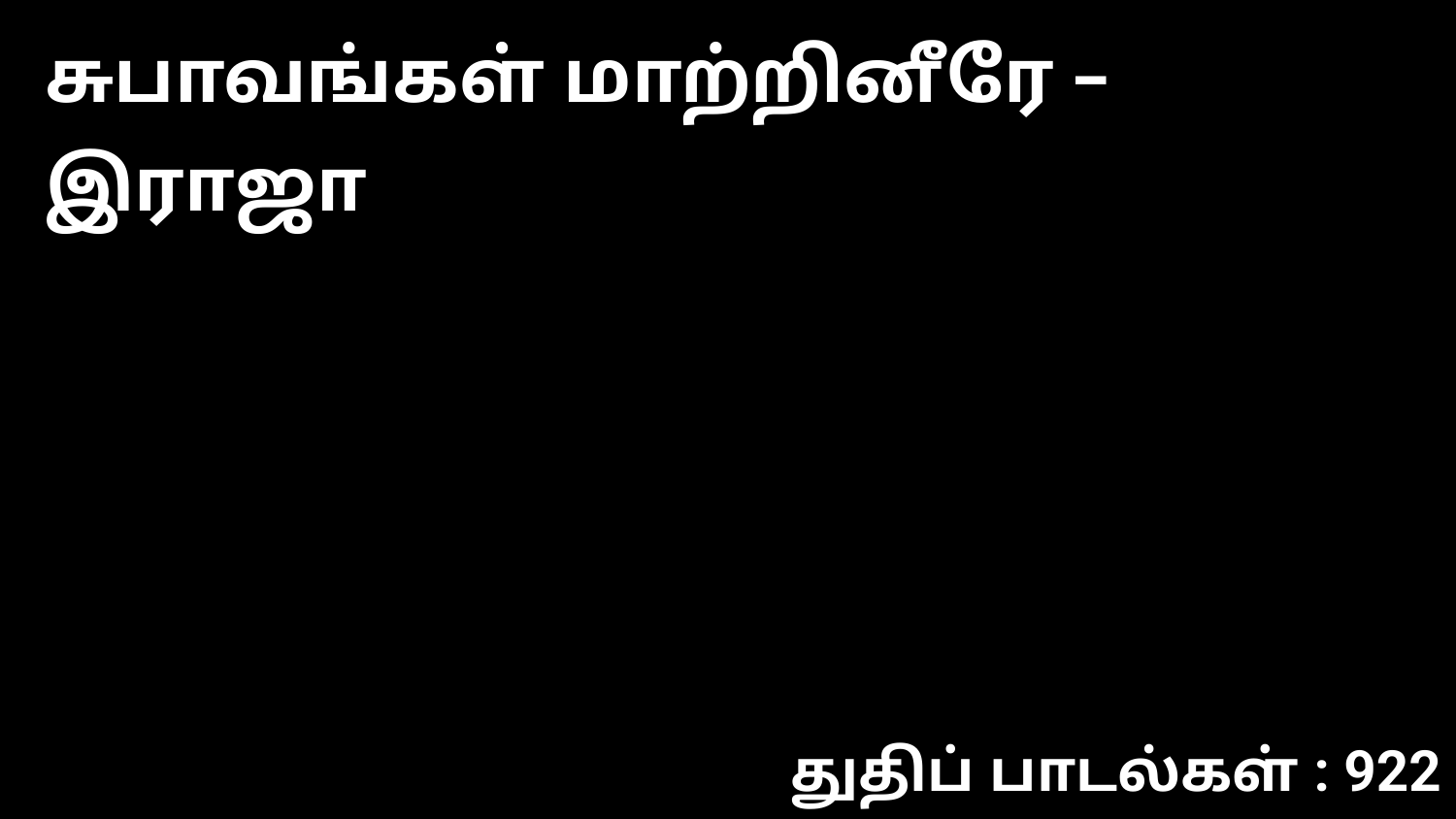

சுபாவங்கள் மாற்றினீரே – இராஜா
துதிப் பாடல்கள் : 922